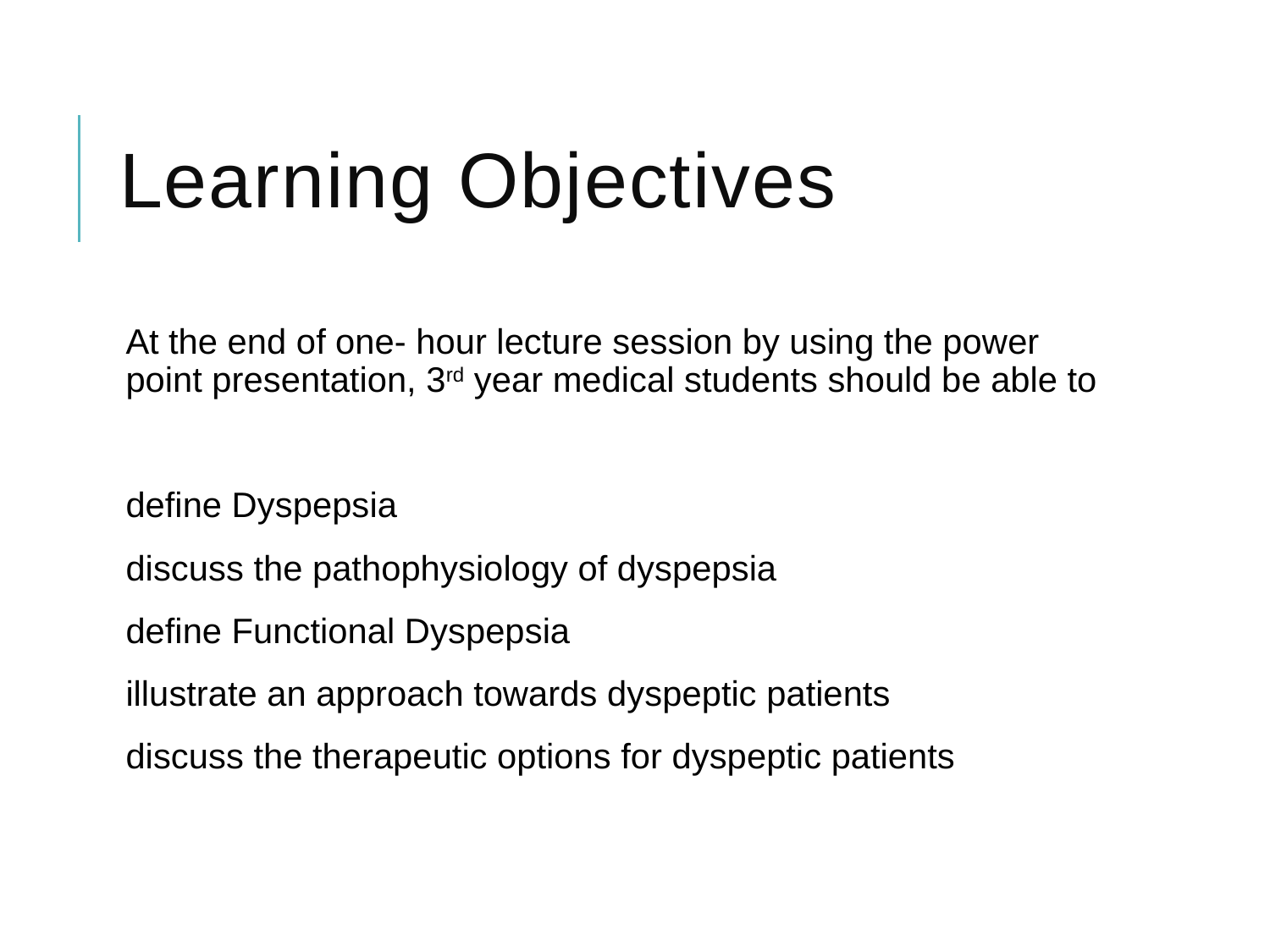

# Learning Objectives
At the end of one- hour lecture session by using the power point presentation, 3rd year medical students should be able to

define Dyspepsia
discuss the pathophysiology of dyspepsia
define Functional Dyspepsia
illustrate an approach towards dyspeptic patients
discuss the therapeutic options for dyspeptic patients